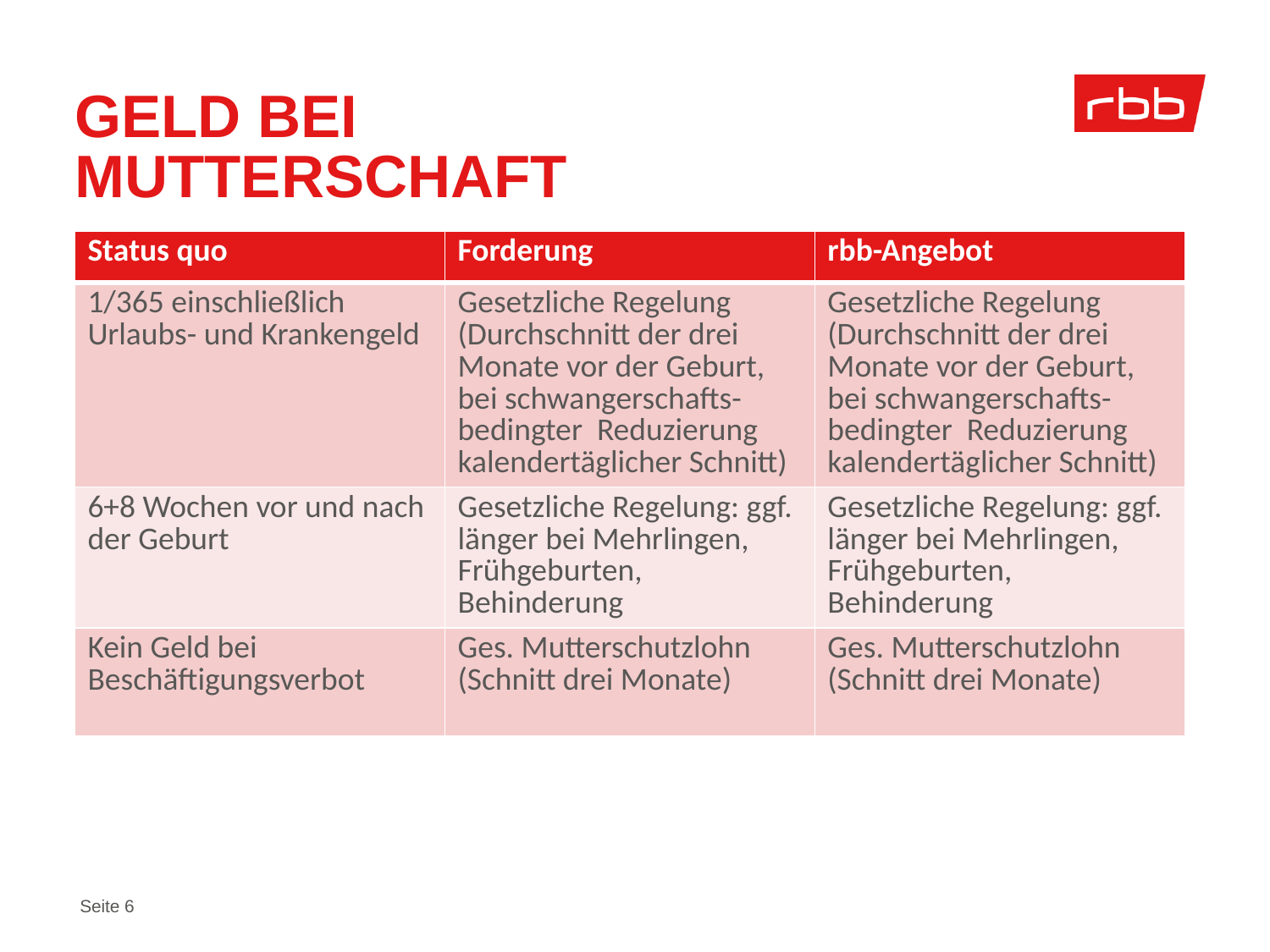

GelD Bei Mutterschaft
| Status quo | Forderung | rbb-Angebot |
| --- | --- | --- |
| 1/365 einschließlich Urlaubs- und Krankengeld | Gesetzliche Regelung (Durchschnitt der drei Monate vor der Geburt, bei schwangerschafts-bedingter Reduzierung kalendertäglicher Schnitt) | Gesetzliche Regelung (Durchschnitt der drei Monate vor der Geburt, bei schwangerschafts-bedingter Reduzierung kalendertäglicher Schnitt) |
| 6+8 Wochen vor und nach der Geburt | Gesetzliche Regelung: ggf. länger bei Mehrlingen, Frühgeburten, Behinderung | Gesetzliche Regelung: ggf. länger bei Mehrlingen, Frühgeburten, Behinderung |
| Kein Geld bei Beschäftigungsverbot | Ges. Mutterschutzlohn (Schnitt drei Monate) | Ges. Mutterschutzlohn (Schnitt drei Monate) |

 Seite 6